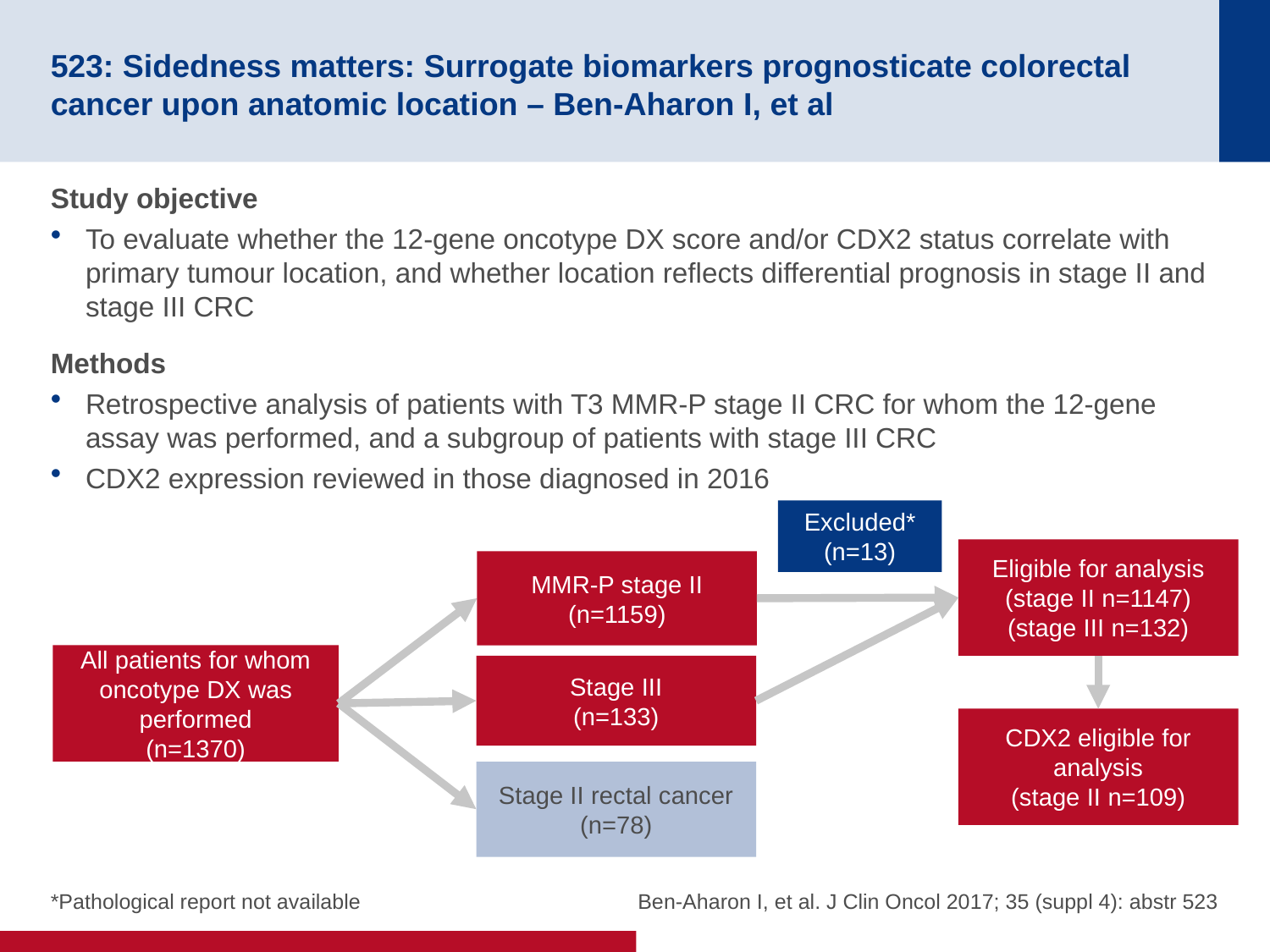

# 523: Sidedness matters: Surrogate biomarkers prognosticate colorectal cancer upon anatomic location – Ben-Aharon I, et al
Study objective
To evaluate whether the 12-gene oncotype DX score and/or CDX2 status correlate with primary tumour location, and whether location reflects differential prognosis in stage II and stage III CRC

Methods
Retrospective analysis of patients with T3 MMR-P stage II CRC for whom the 12-gene assay was performed, and a subgroup of patients with stage III CRC
CDX2 expression reviewed in those diagnosed in 2016
Excluded*
(n=13)
Eligible for analysis
(stage II n=1147)
(stage III n=132)
MMR-P stage II
(n=1159)
All patients for whom oncotype DX was performed
(n=1370)
Stage III
(n=133)
CDX2 eligible for analysis
(stage II n=109)
Stage II rectal cancer
(n=78)
*Pathological report not available
Ben-Aharon I, et al. J Clin Oncol 2017; 35 (suppl 4): abstr 523